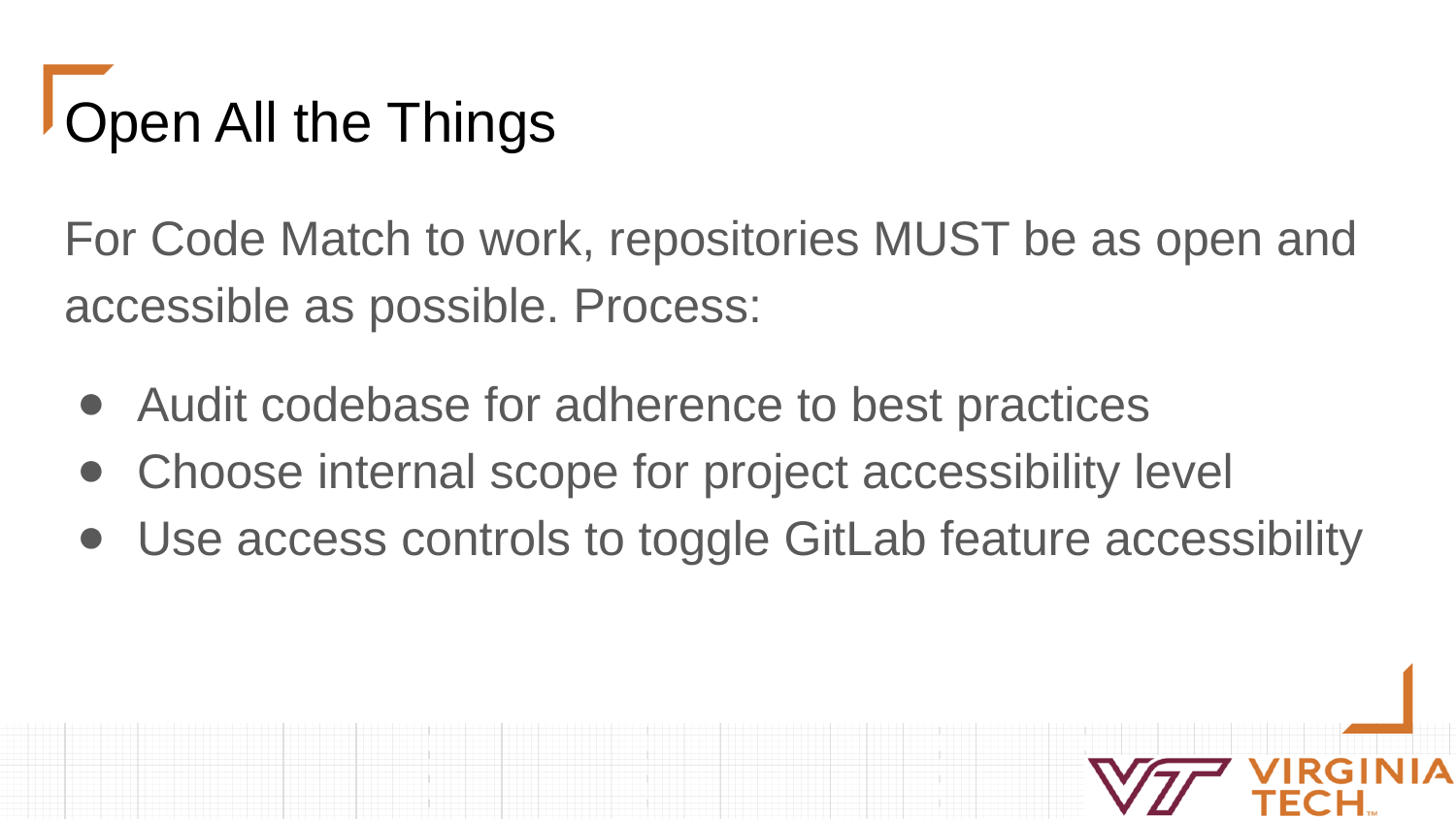

# Open All the Things
For Code Match to work, repositories MUST be as open and accessible as possible. Process:
Audit codebase for adherence to best practices
Choose internal scope for project accessibility level
Use access controls to toggle GitLab feature accessibility